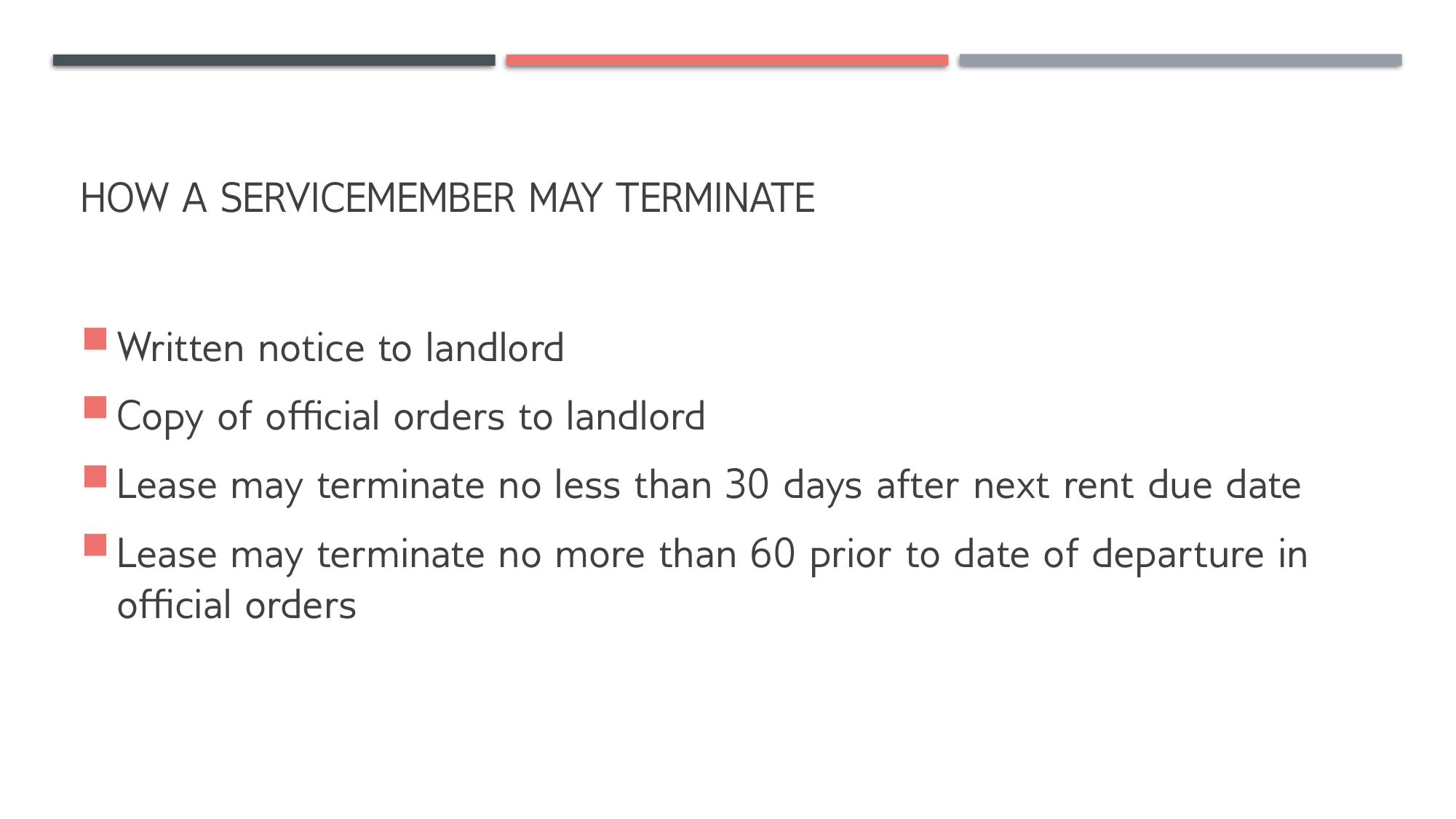

# How a servicemember may terminate
Written notice to landlord
Copy of official orders to landlord
Lease may terminate no less than 30 days after next rent due date
Lease may terminate no more than 60 prior to date of departure in official orders